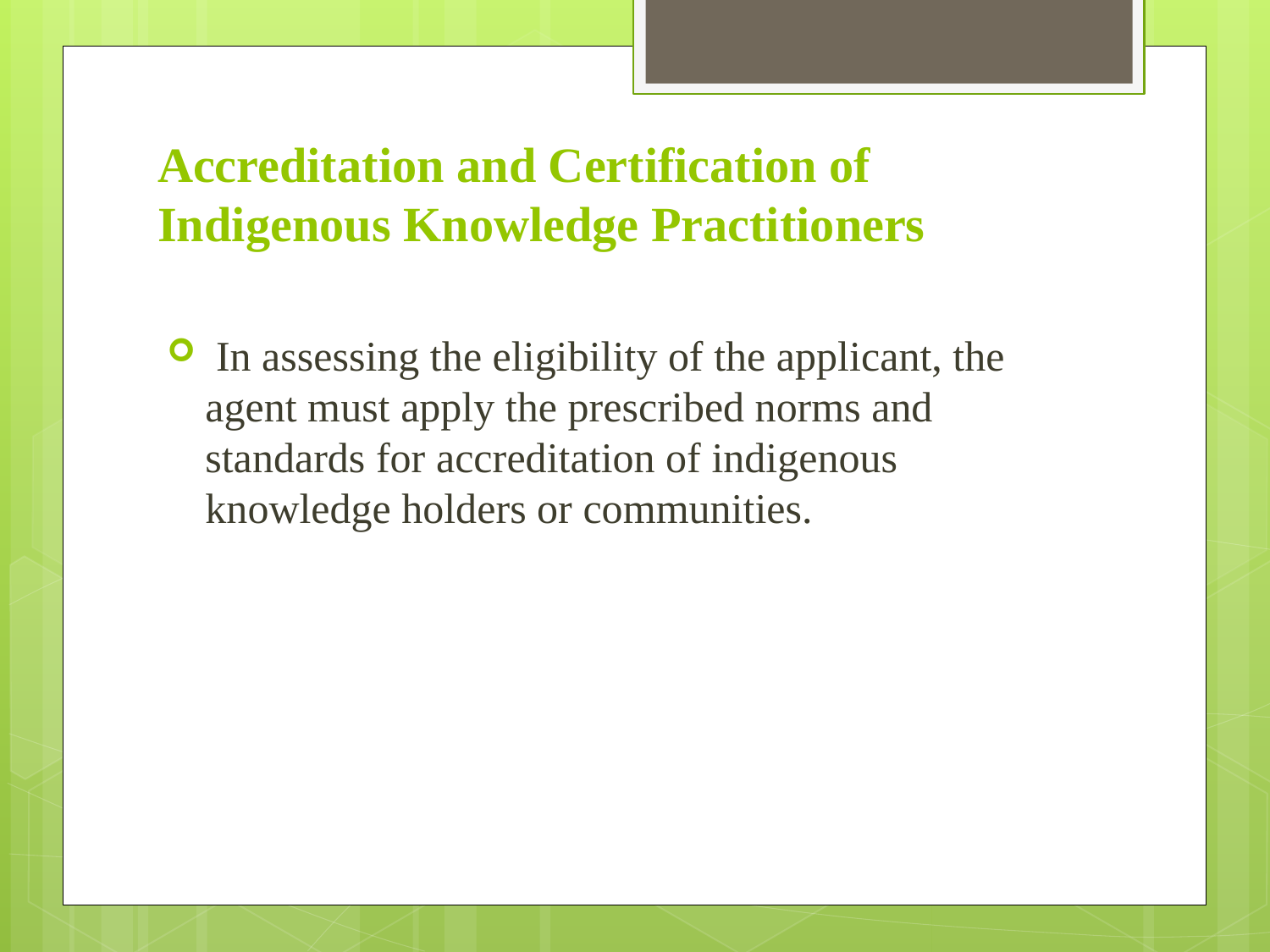

# Accreditation and Certification of Indigenous Knowledge Practitioners
 In assessing the eligibility of the applicant, the agent must apply the prescribed norms and standards for accreditation of indigenous knowledge holders or communities.